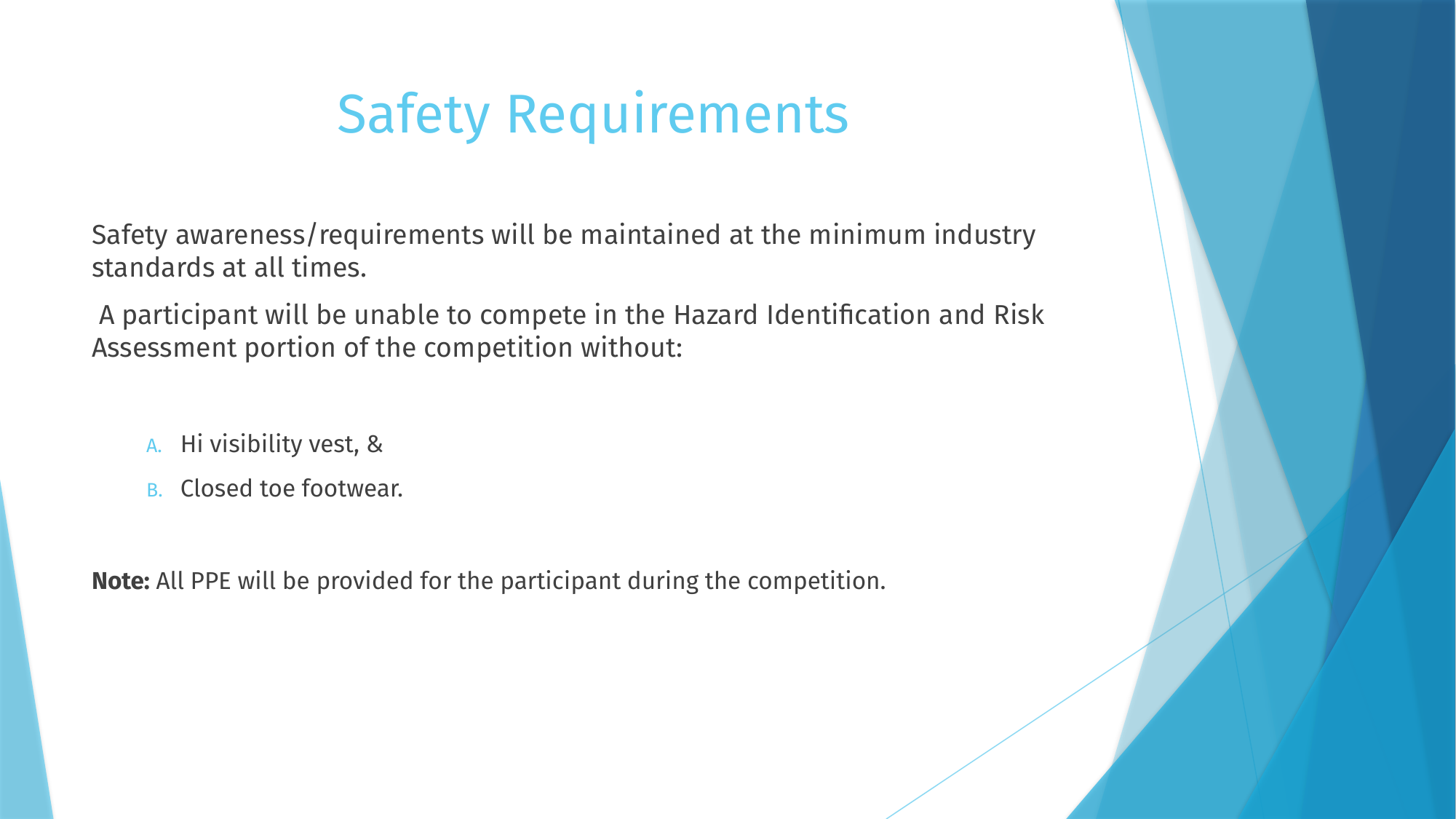

# Safety Requirements
Safety awareness/requirements will be maintained at the minimum industry standards at all times.
 A participant will be unable to compete in the Hazard Identification and Risk Assessment portion of the competition without:

Hi visibility vest, &
Closed toe footwear.

Note: All PPE will be provided for the participant during the competition.